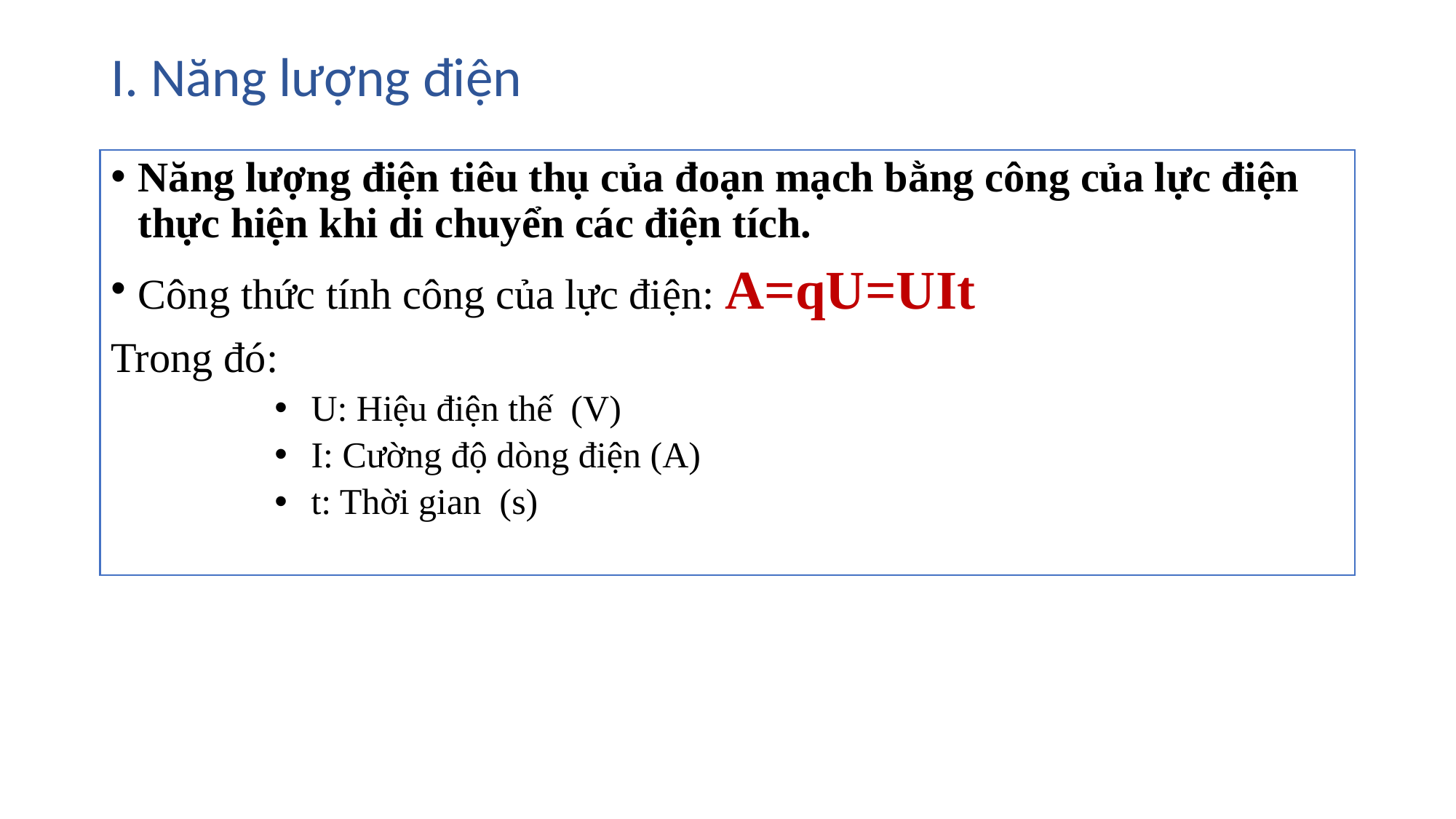

# I. Năng lượng điện
Năng lượng điện tiêu thụ của đoạn mạch bằng công của lực điện thực hiện khi di chuyển các điện tích.
Công thức tính công của lực điện: A=qU=UIt
Trong đó:
 U: Hiệu điện thế  (V)
 I: Cường độ dòng điện (A)
 t: Thời gian  (s)